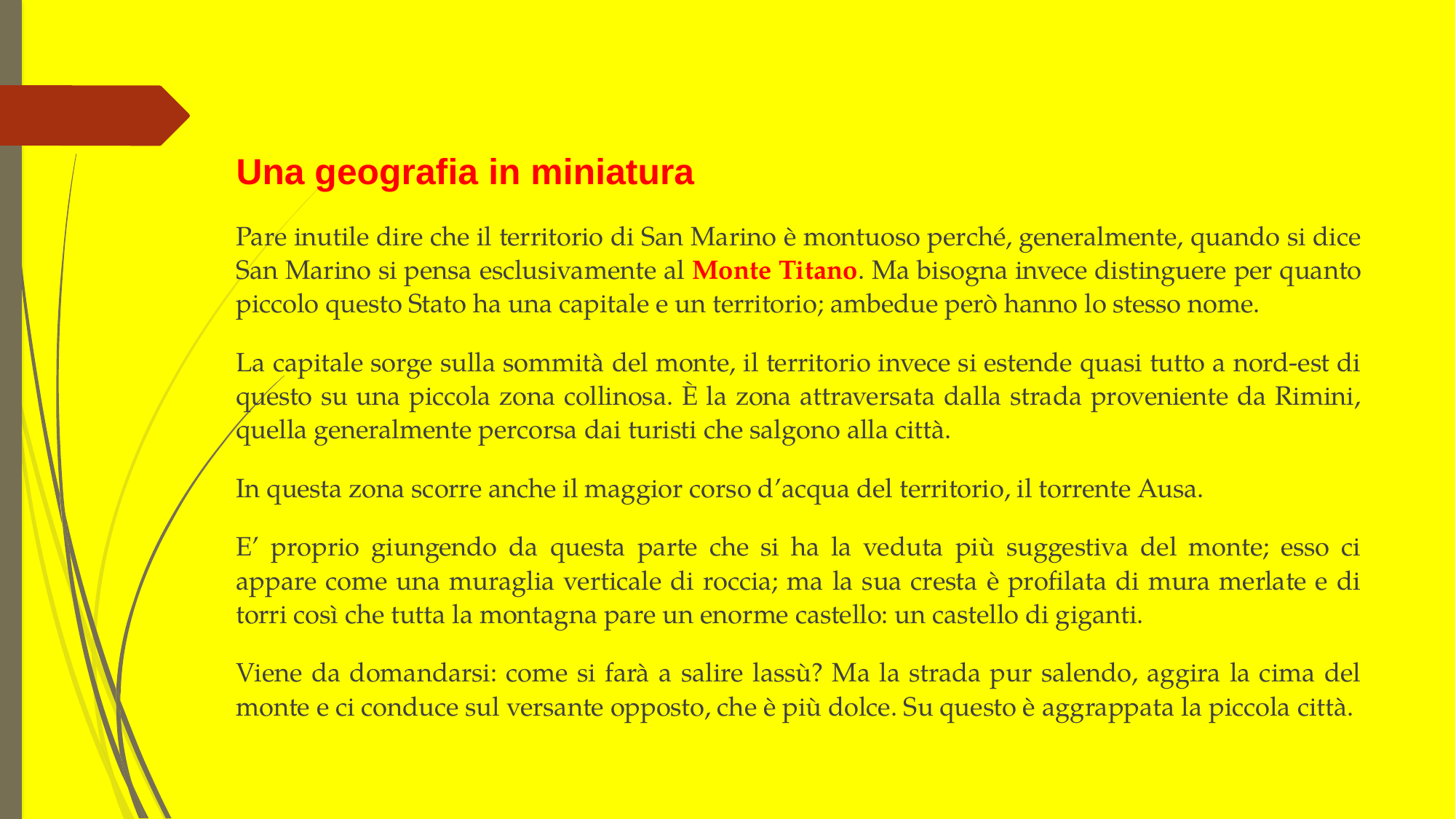

Una geografia in miniatura
Pare inutile dire che il territorio di San Marino è montuoso perché, generalmente, quando si dice San Marino si pensa esclusivamente al Monte Titano. Ma bisogna invece distinguere per quanto piccolo questo Stato ha una capitale e un territorio; ambedue però hanno lo stesso nome.
La capitale sorge sulla sommità del monte, il territorio invece si estende quasi tutto a nord-est di questo su una piccola zona collinosa. È la zona attraversata dalla strada proveniente da Rimini, quella generalmente percorsa dai turisti che salgono alla città.
In questa zona scorre anche il maggior corso d’acqua del territorio, il torrente Ausa.
E’ proprio giungendo da questa parte che si ha la veduta più suggestiva del monte; esso ci appare come una muraglia verticale di roccia; ma la sua cresta è profilata di mura merlate e di torri così che tutta la montagna pare un enorme castello: un castello di giganti.
Viene da domandarsi: come si farà a salire lassù? Ma la strada pur salendo, aggira la cima del monte e ci conduce sul versante opposto, che è più dolce. Su questo è aggrappata la piccola città.